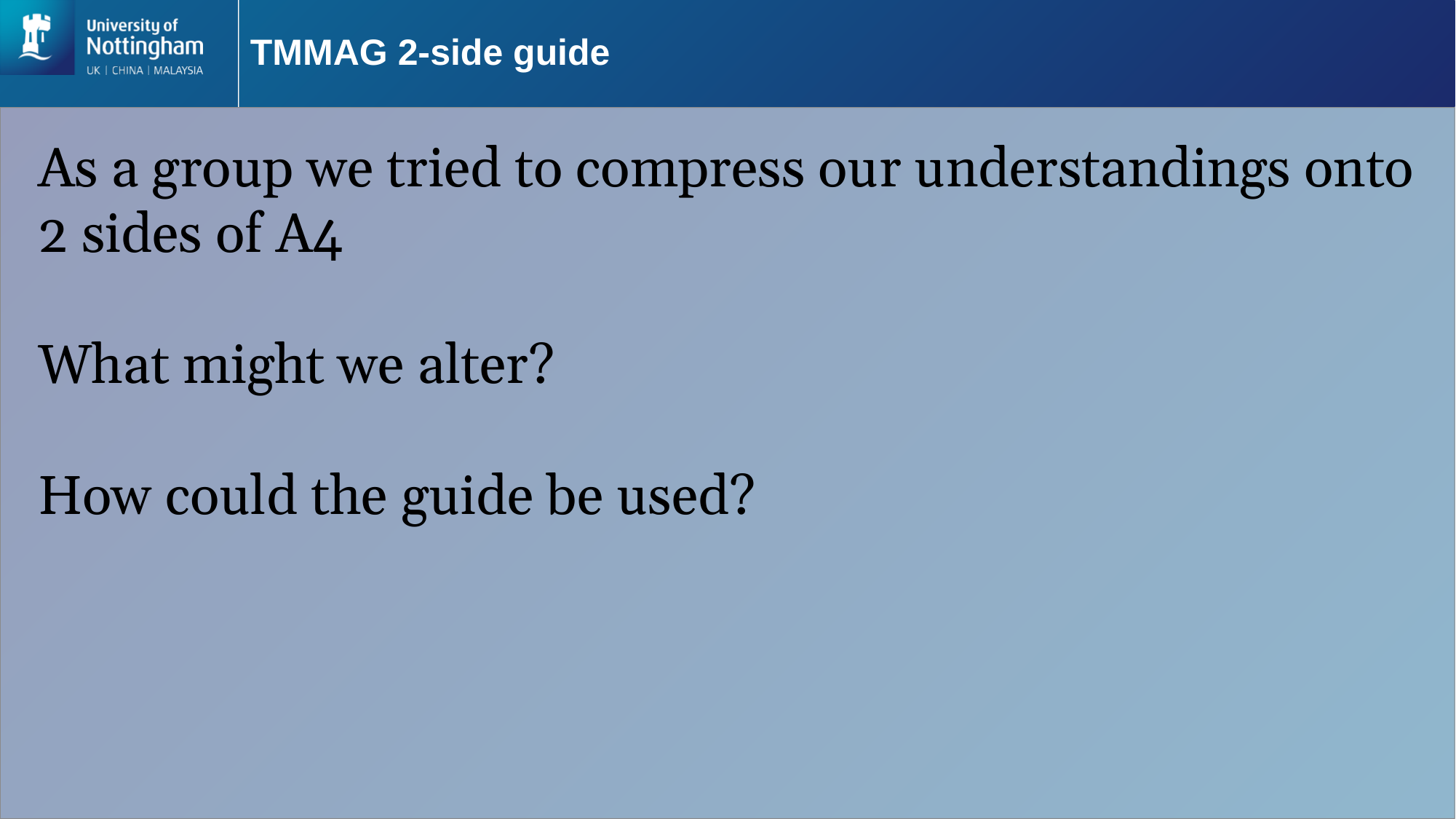

# TMMAG 2-side guide

As a group we tried to compress our understandings onto 2 sides of A4

What might we alter?

How could the guide be used?